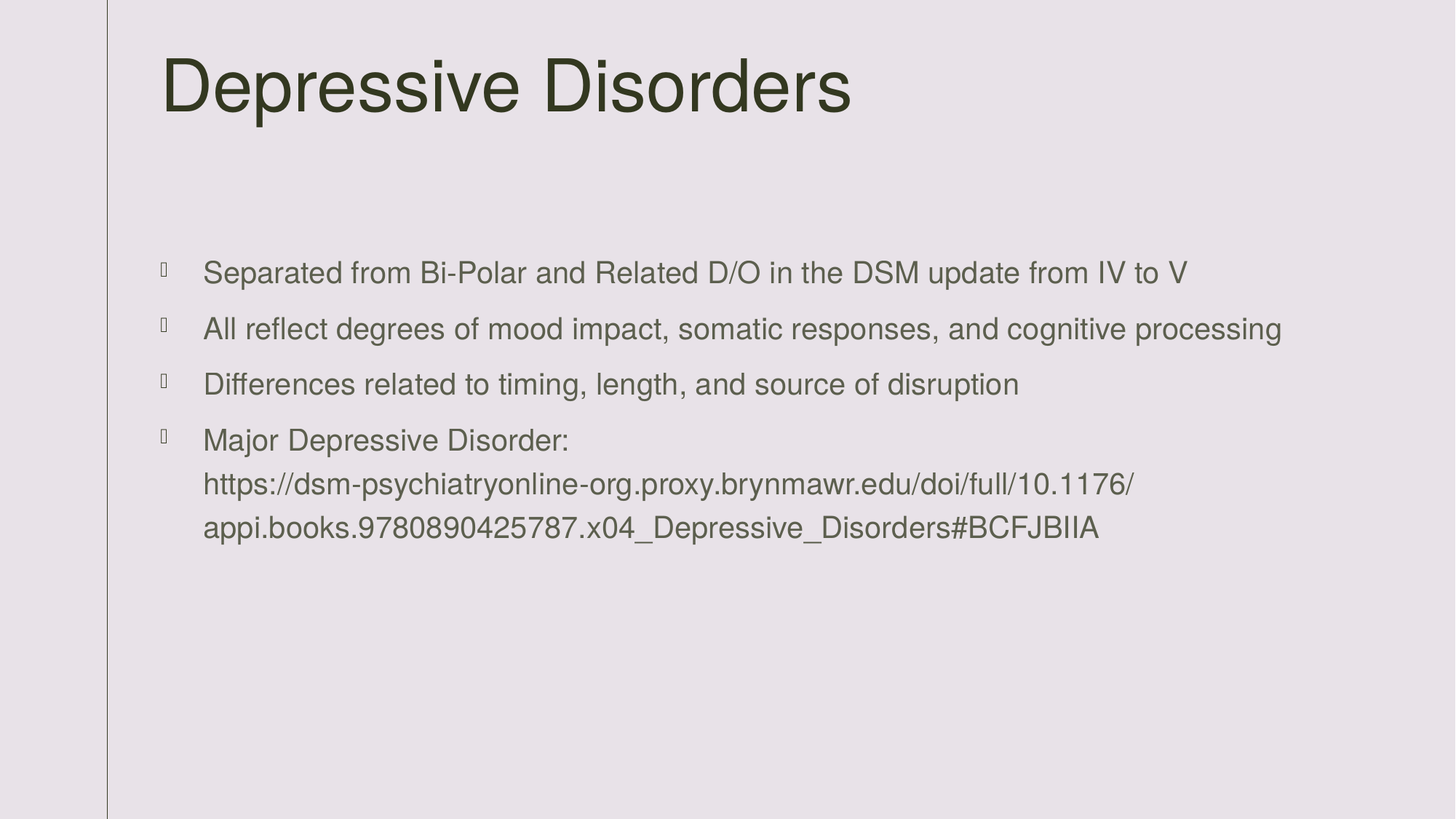

# Depressive Disorders
Separated from Bi-Polar and Related D/O in the DSM update from IV to V
All reflect degrees of mood impact, somatic responses, and cognitive processing
Differences related to timing, length, and source of disruption
Major Depressive Disorder: https://dsm-psychiatryonline-org.proxy.brynmawr.edu/doi/full/10.1176/appi.books.9780890425787.x04_Depressive_Disorders#BCFJBIIA